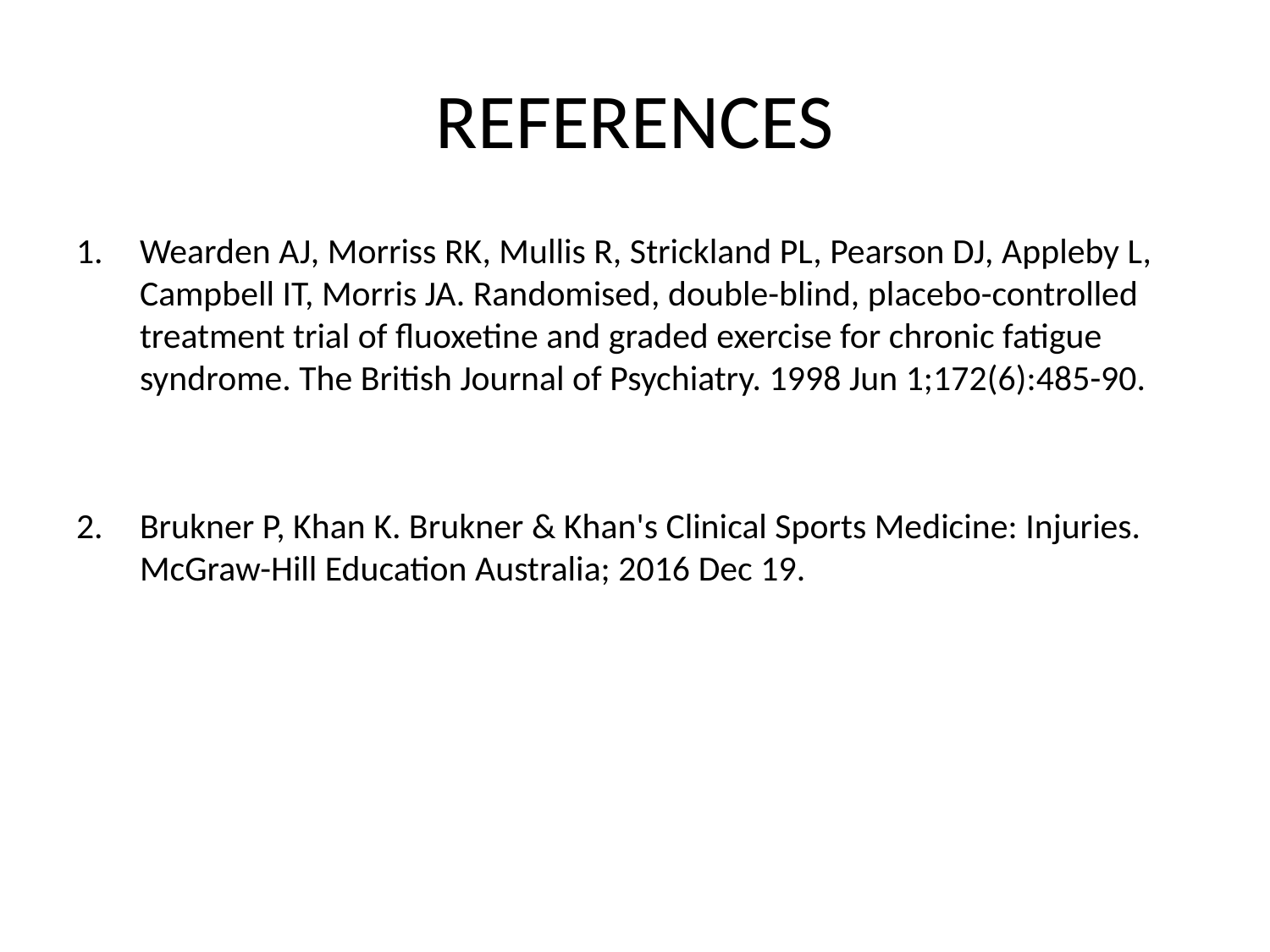

# REFERENCES
Wearden AJ, Morriss RK, Mullis R, Strickland PL, Pearson DJ, Appleby L, Campbell IT, Morris JA. Randomised, double-blind, placebo-controlled treatment trial of fluoxetine and graded exercise for chronic fatigue syndrome. The British Journal of Psychiatry. 1998 Jun 1;172(6):485-90.

Brukner P, Khan K. Brukner & Khan's Clinical Sports Medicine: Injuries. McGraw-Hill Education Australia; 2016 Dec 19.